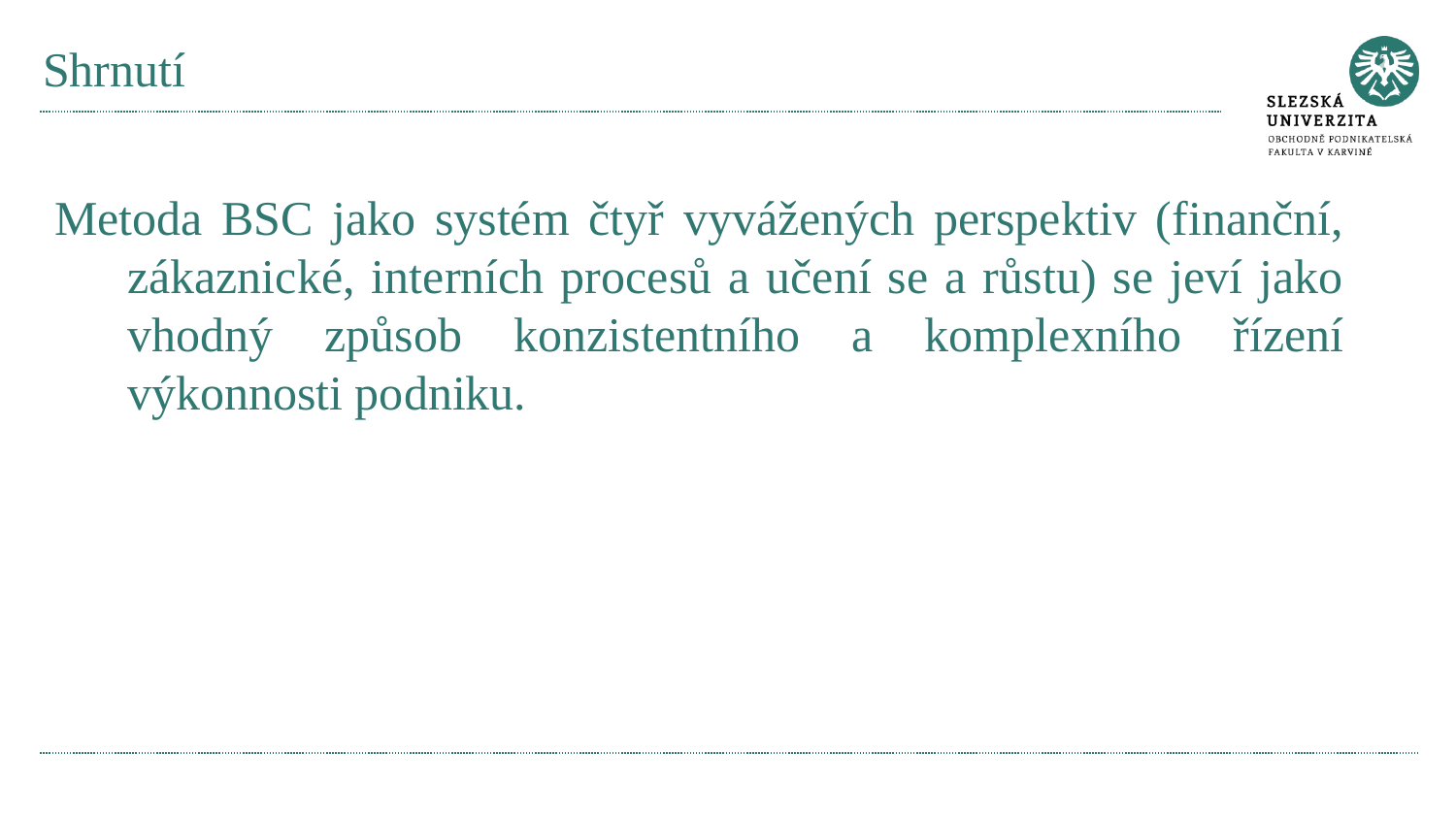

# Shrnutí
Metoda BSC jako systém čtyř vyvážených perspektiv (finanční, zákaznické, interních procesů a učení se a růstu) se jeví jako vhodný způsob konzistentního a komplexního řízení výkonnosti podniku.